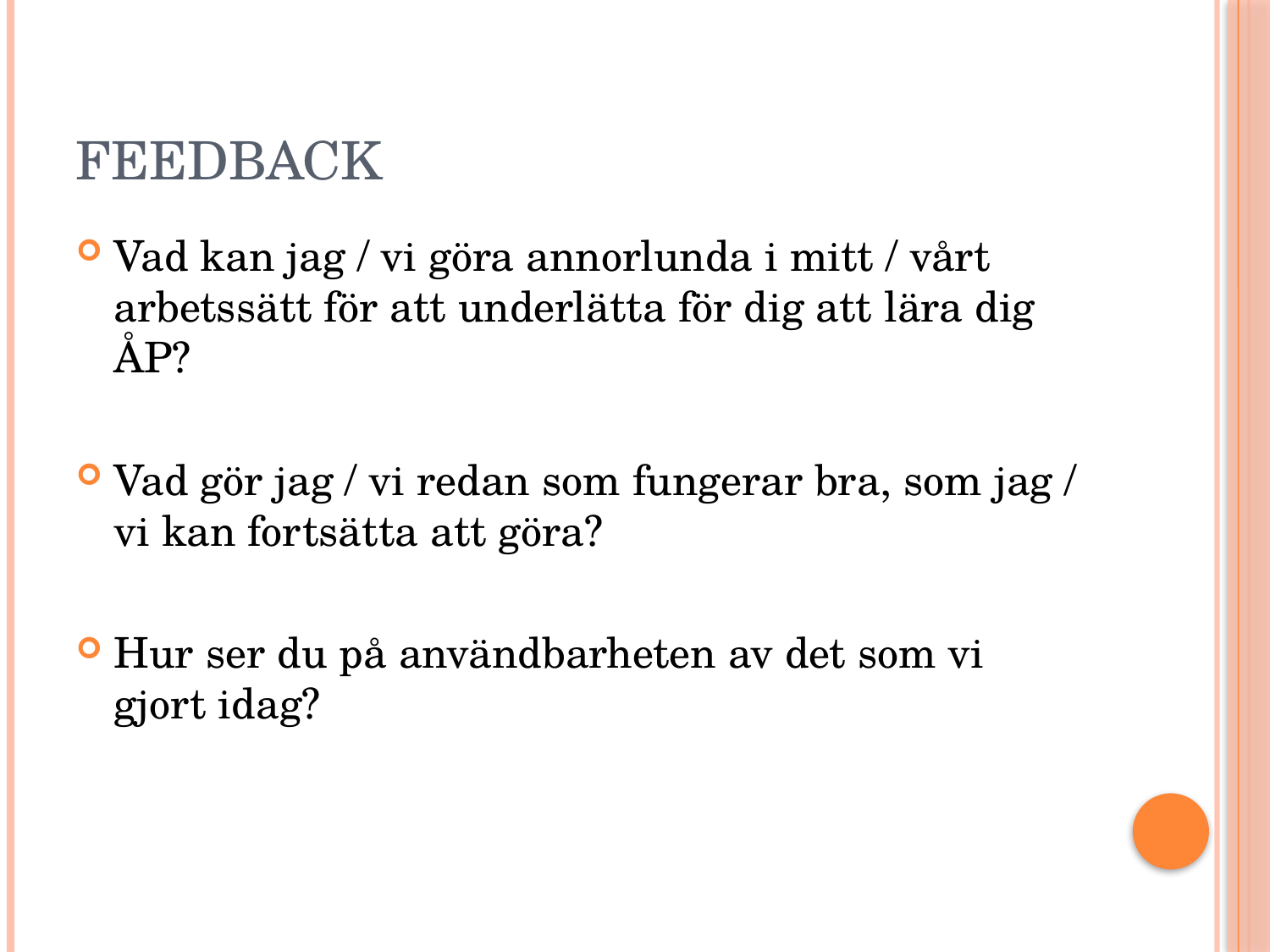

# Feedback
Vad kan jag / vi göra annorlunda i mitt / vårt arbetssätt för att underlätta för dig att lära dig ÅP?

Vad gör jag / vi redan som fungerar bra, som jag / vi kan fortsätta att göra?

Hur ser du på användbarheten av det som vi gjort idag?